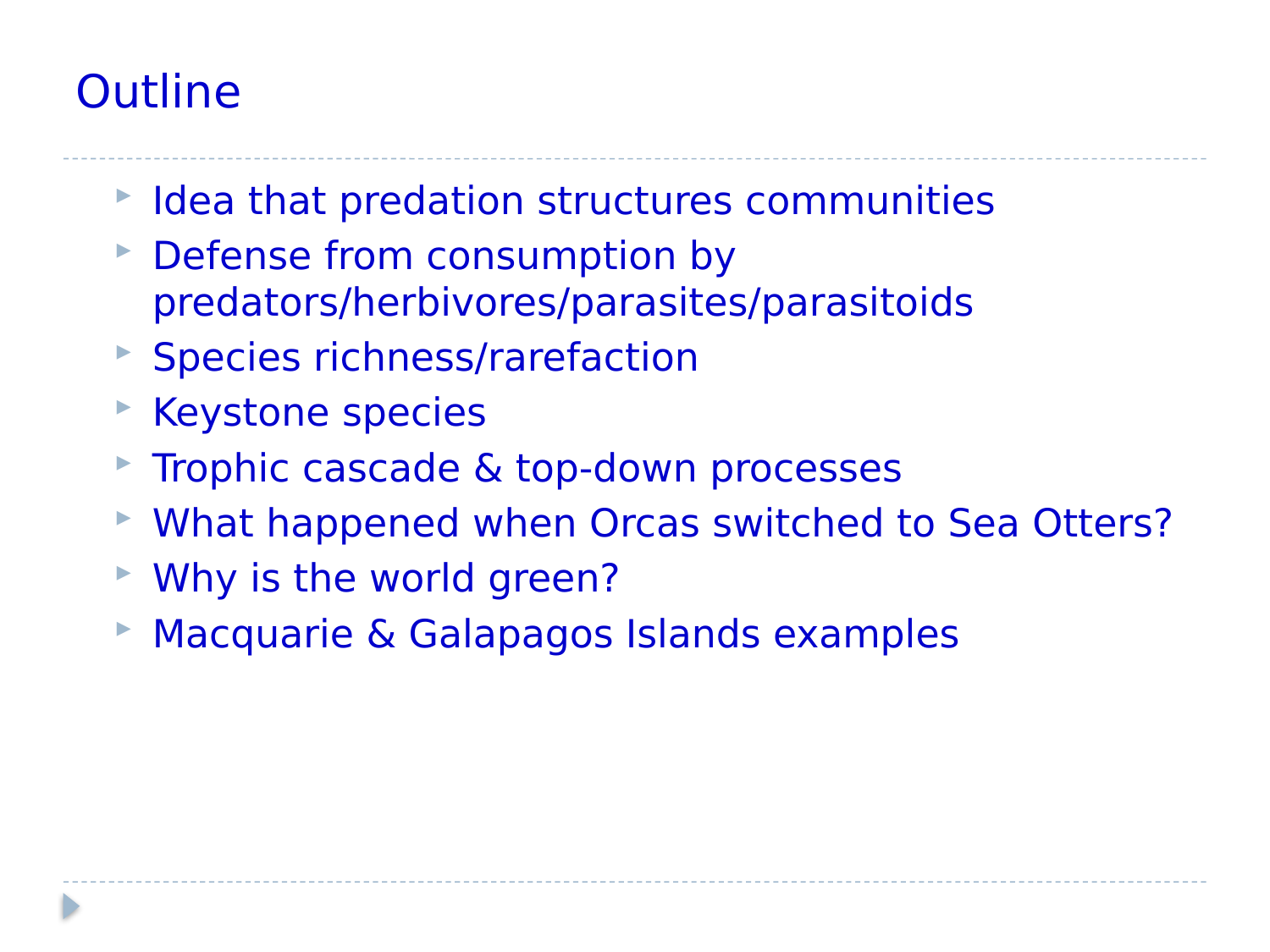

# Outline
Idea that predation structures communities
Defense from consumption by 	predators/herbivores/parasites/parasitoids
Species richness/rarefaction
Keystone species
Trophic cascade & top-down processes
What happened when Orcas switched to Sea Otters?
Why is the world green?
Macquarie & Galapagos Islands examples